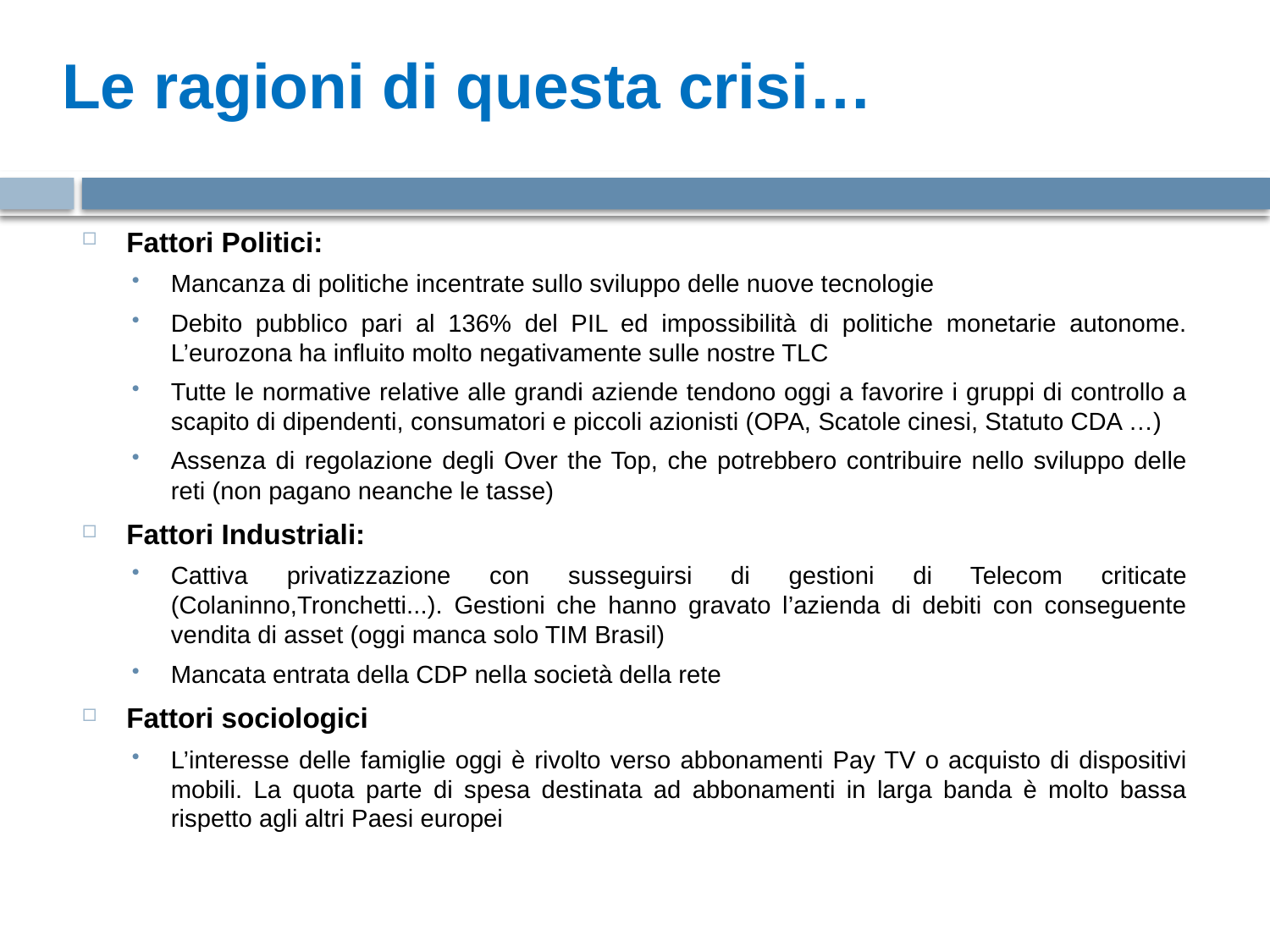

# Le ragioni di questa crisi…
Fattori Politici:
Mancanza di politiche incentrate sullo sviluppo delle nuove tecnologie
Debito pubblico pari al 136% del PIL ed impossibilità di politiche monetarie autonome. L’eurozona ha influito molto negativamente sulle nostre TLC
Tutte le normative relative alle grandi aziende tendono oggi a favorire i gruppi di controllo a scapito di dipendenti, consumatori e piccoli azionisti (OPA, Scatole cinesi, Statuto CDA …)
Assenza di regolazione degli Over the Top, che potrebbero contribuire nello sviluppo delle reti (non pagano neanche le tasse)
Fattori Industriali:
Cattiva privatizzazione con susseguirsi di gestioni di Telecom criticate (Colaninno,Tronchetti...). Gestioni che hanno gravato l’azienda di debiti con conseguente vendita di asset (oggi manca solo TIM Brasil)
Mancata entrata della CDP nella società della rete
Fattori sociologici
L’interesse delle famiglie oggi è rivolto verso abbonamenti Pay TV o acquisto di dispositivi mobili. La quota parte di spesa destinata ad abbonamenti in larga banda è molto bassa rispetto agli altri Paesi europei